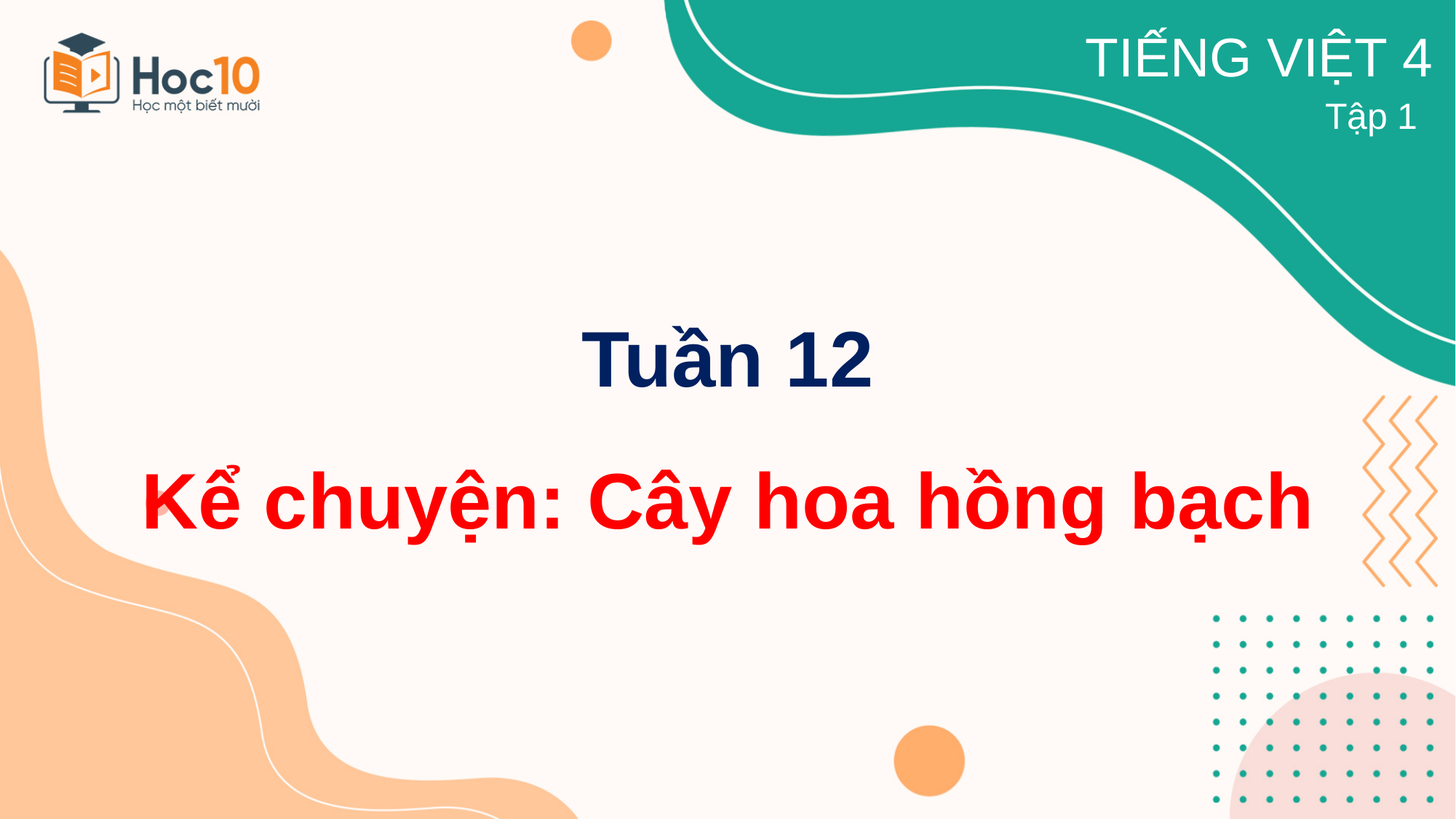

TIẾNG VIỆT 4
Tập 1
Tuần 12
Kể chuyện: Cây hoa hồng bạch